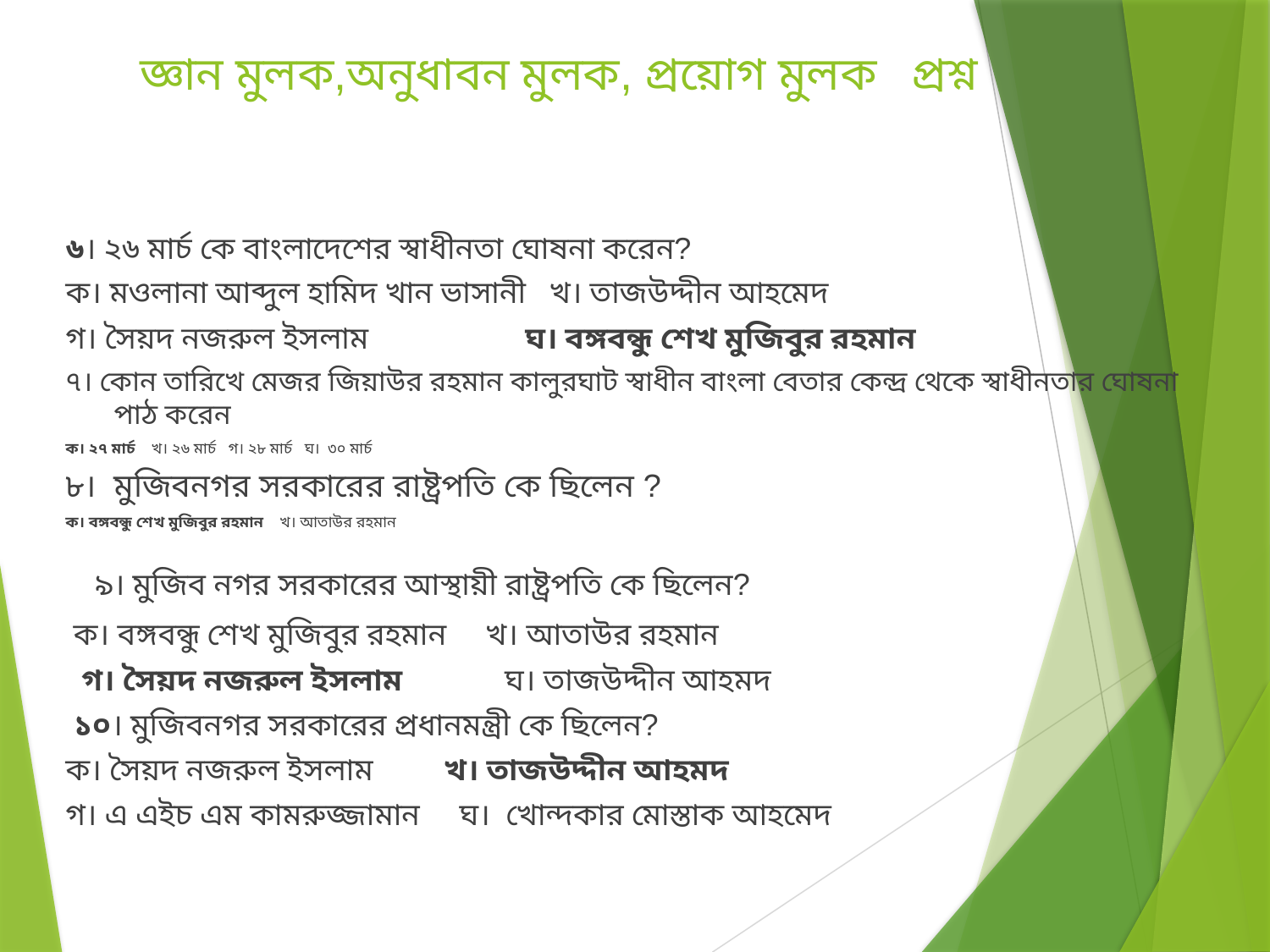

# জ্ঞান মুলক,অনুধাবন মুলক, প্রয়োগ মুলক   প্রশ্ন
৬। ২৬ মার্চ কে বাংলাদেশের স্বাধীনতা ঘোষনা করেন?
ক। মওলানা আব্দুল হামিদ খান ভাসানী   খ। তাজউদ্দীন আহমেদ
গ। সৈয়দ নজরুল ইসলাম                    ঘ। বঙ্গবন্ধু শেখ মুজিবুর রহমান
৭। কোন তারিখে মেজর জিয়াউর রহমান কালুরঘাট স্বাধীন বাংলা বেতার কেন্দ্র থেকে স্বাধীনতার ঘোষনা পাঠ করেন
ক। ২৭ মার্চ    খ। ২৬ মার্চ   গ। ২৮ মার্চ   ঘ।  ৩০ মার্চ
৮।  মুজিবনগর সরকারের রাষ্ট্রপতি কে ছিলেন ?
ক। বঙ্গবন্ধু শেখ মুজিবুর রহমান    খ। আতাউর রহমান
  ৯। মুজিব নগর সরকারের আস্থায়ী রাষ্ট্রপতি কে ছিলেন?
 ক। বঙ্গবন্ধু শেখ মুজিবুর রহমান     খ। আতাউর রহমান
  গ। সৈয়দ নজরুল ইসলাম             ঘ। তাজউদ্দীন আহমদ
 ১০। মুজিবনগর সরকারের প্রধানমন্ত্রী কে ছিলেন?
ক। সৈয়দ নজরুল ইসলাম         খ। তাজউদ্দীন আহমদ
গ। এ এইচ এম কামরুজ্জামান     ঘ।  খোন্দকার মোস্তাক আহমেদ